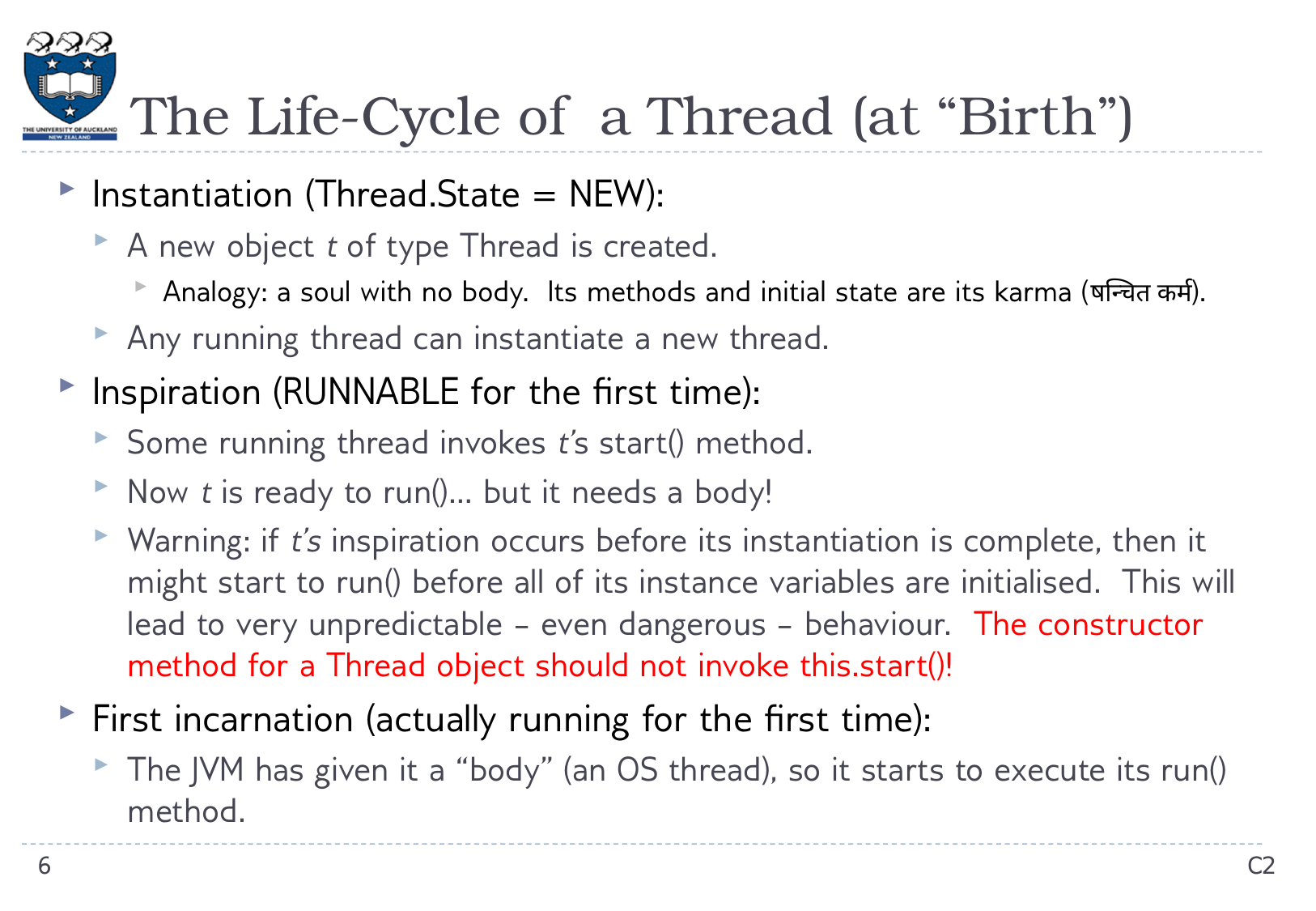

# The Life-Cycle of  a Thread (at “Birth”)
Instantiation (Thread.State = NEW):
A new object t of type Thread is created.
Analogy: a soul with no body.  Its methods and initial state are its karma (षन्चित कर्म).
Any running thread can instantiate a new thread.
Inspiration (RUNNABLE for the first time):
Some running thread invokes t’s start() method.
Now t is ready to run()… but it needs a body!
Warning: if t’s inspiration occurs before its instantiation is complete, then it might start to run() before all of its instance variables are initialised.  This will lead to very unpredictable – even dangerous – behaviour.  The constructor method for a Thread object should not invoke this.start()!
First incarnation (actually running for the first time):
The JVM has given it a “body” (an OS thread), so it starts to execute its run() method.
6
C2